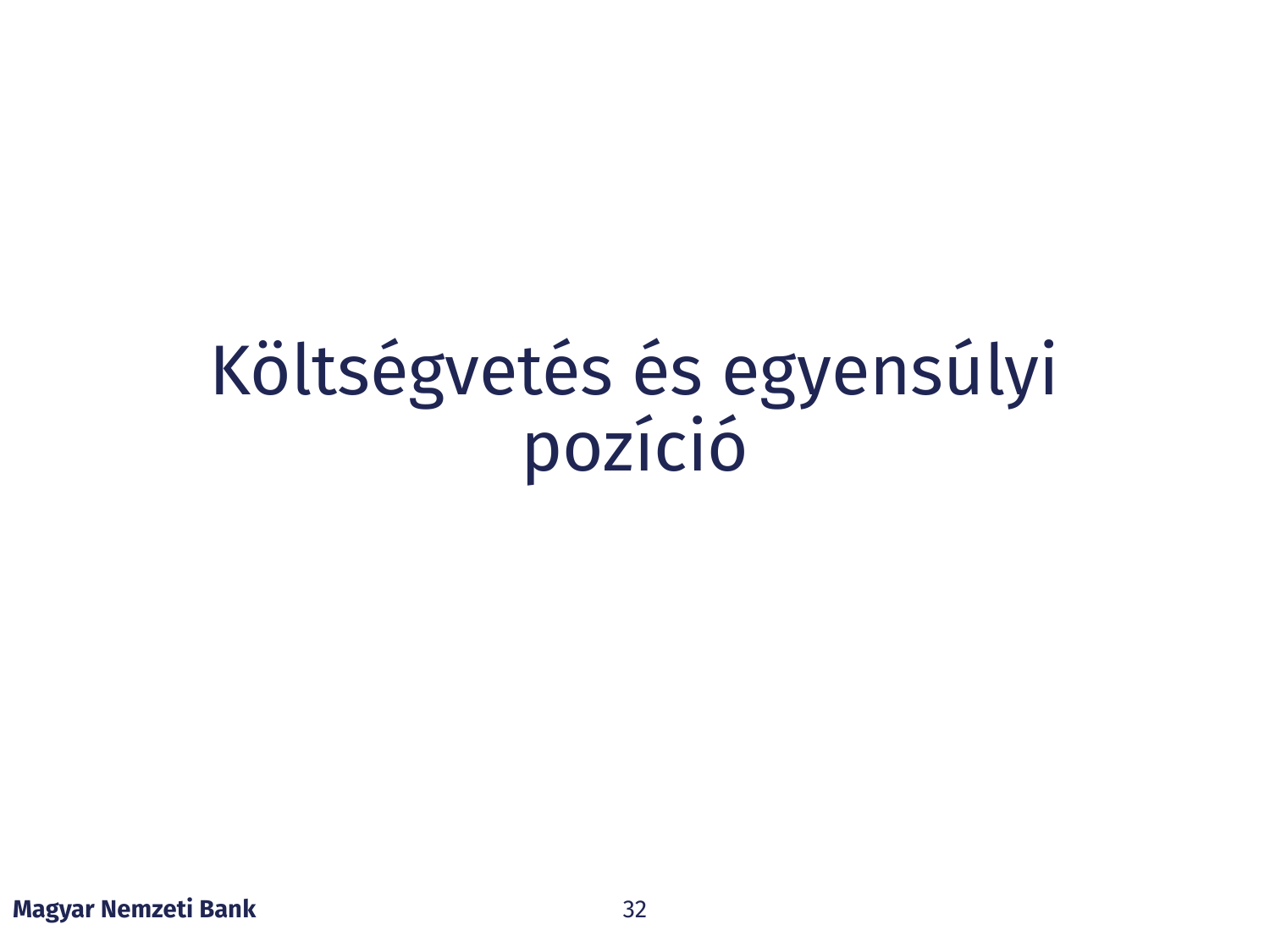

# Költségvetés és egyensúlyi pozíció

Magyar Nemzeti Bank
32